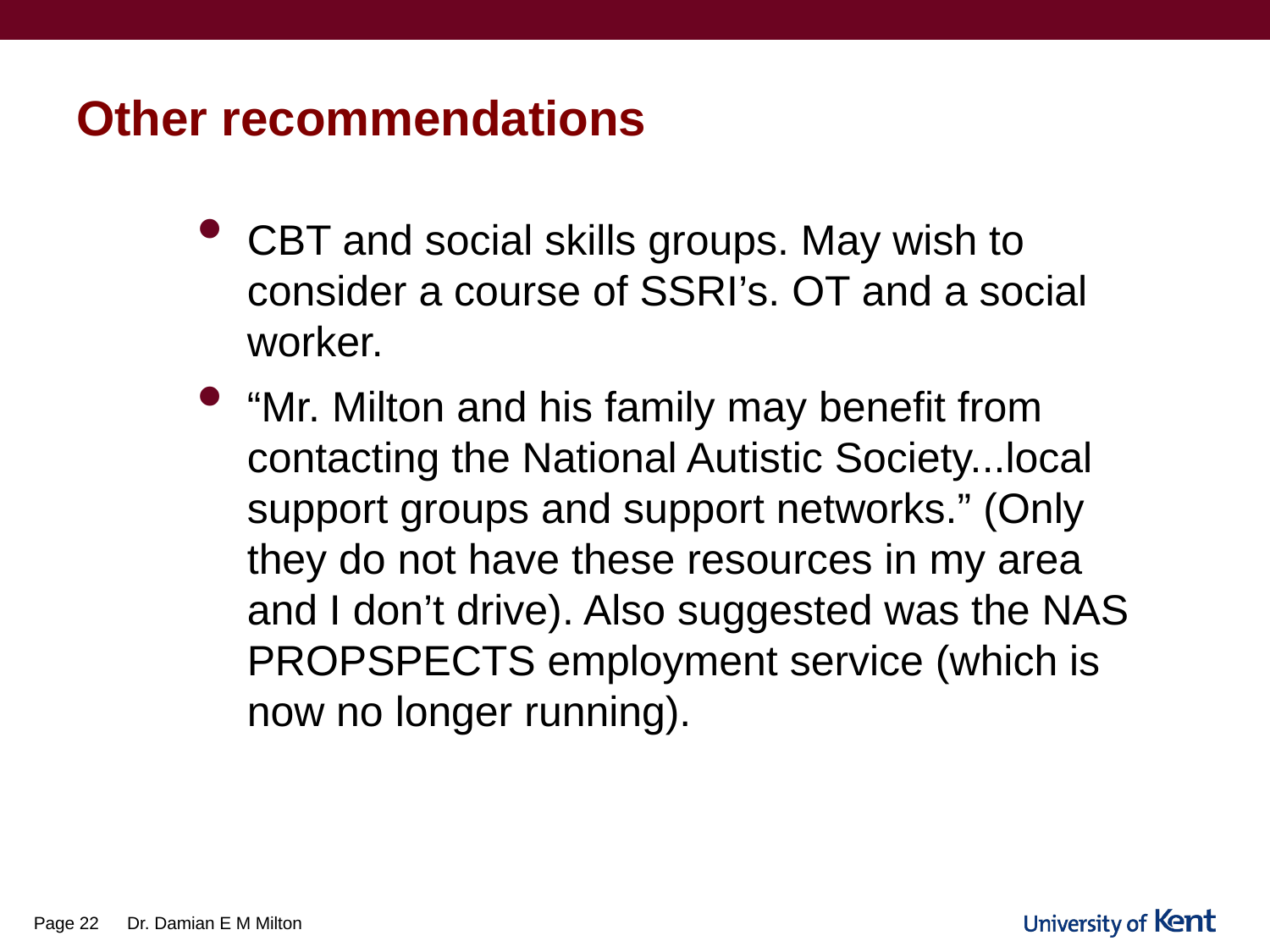

# Other recommendations
CBT and social skills groups. May wish to consider a course of SSRI’s. OT and a social worker.
“Mr. Milton and his family may benefit from contacting the National Autistic Society...local support groups and support networks.” (Only they do not have these resources in my area and I don’t drive). Also suggested was the NAS PROPSPECTS employment service (which is now no longer running).

Page 22
Dr. Damian E M Milton